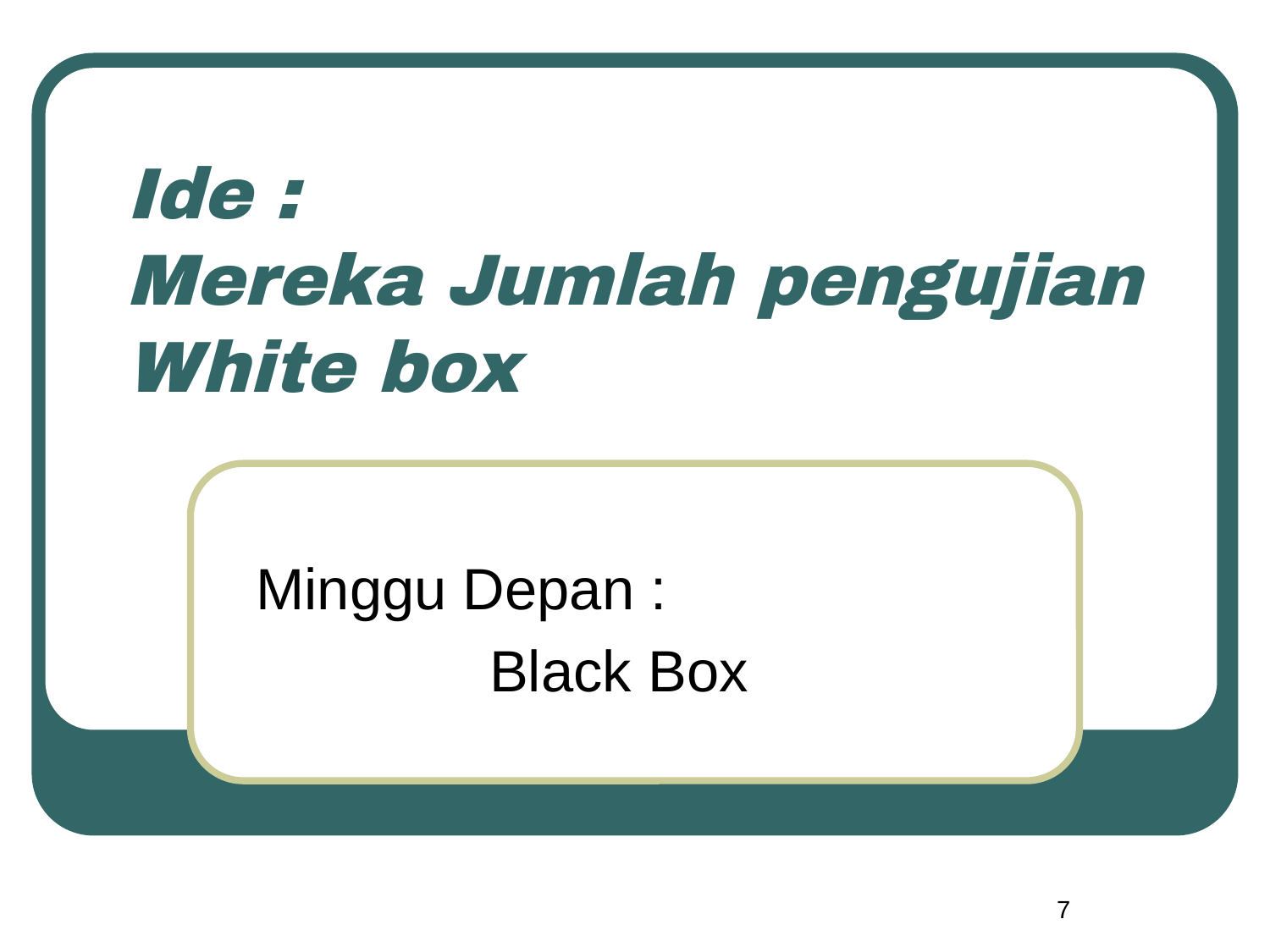

# Ide : Mereka Jumlah pengujian White box
Minggu Depan :
Black Box
7